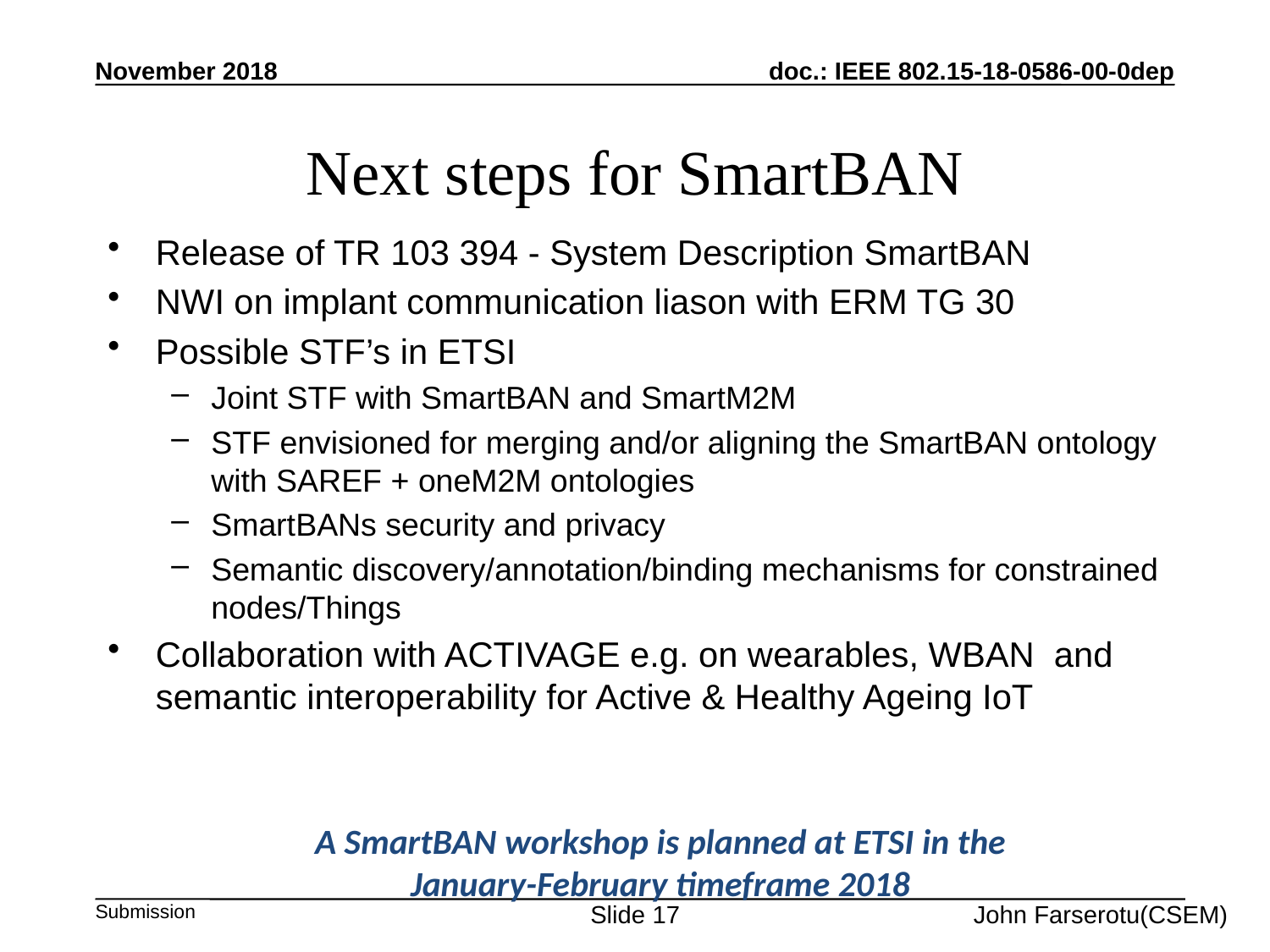

November 2018
# Next steps for SmartBAN
Release of TR 103 394 - System Description SmartBAN
NWI on implant communication liason with ERM TG 30
Possible STF’s in ETSI
Joint STF with SmartBAN and SmartM2M
STF envisioned for merging and/or aligning the SmartBAN ontology with SAREF + oneM2M ontologies
SmartBANs security and privacy
Semantic discovery/annotation/binding mechanisms for constrained nodes/Things
Collaboration with ACTIVAGE e.g. on wearables, WBAN  and semantic interoperability for Active & Healthy Ageing IoT
A SmartBAN workshop is planned at ETSI in the January-February timeframe 2018
Slide 17
John Farserotu(CSEM)